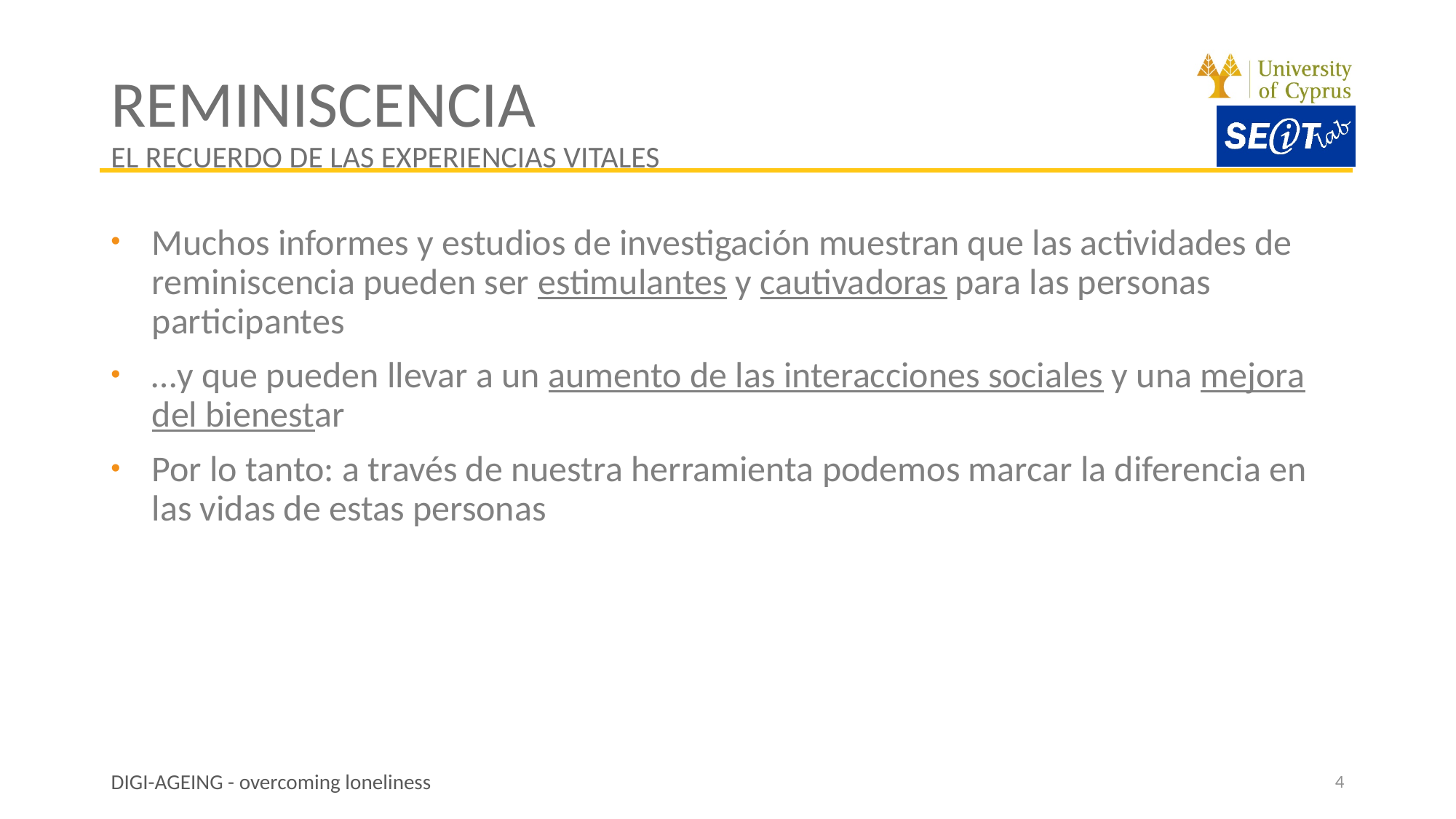

# REMINISCENCIA EL RECUERDO DE LAS EXPERIENCIAS VITALES
Muchos informes y estudios de investigación muestran que las actividades de reminiscencia pueden ser estimulantes y cautivadoras para las personas participantes
…y que pueden llevar a un aumento de las interacciones sociales y una mejora del bienestar
Por lo tanto: a través de nuestra herramienta podemos marcar la diferencia en las vidas de estas personas
4